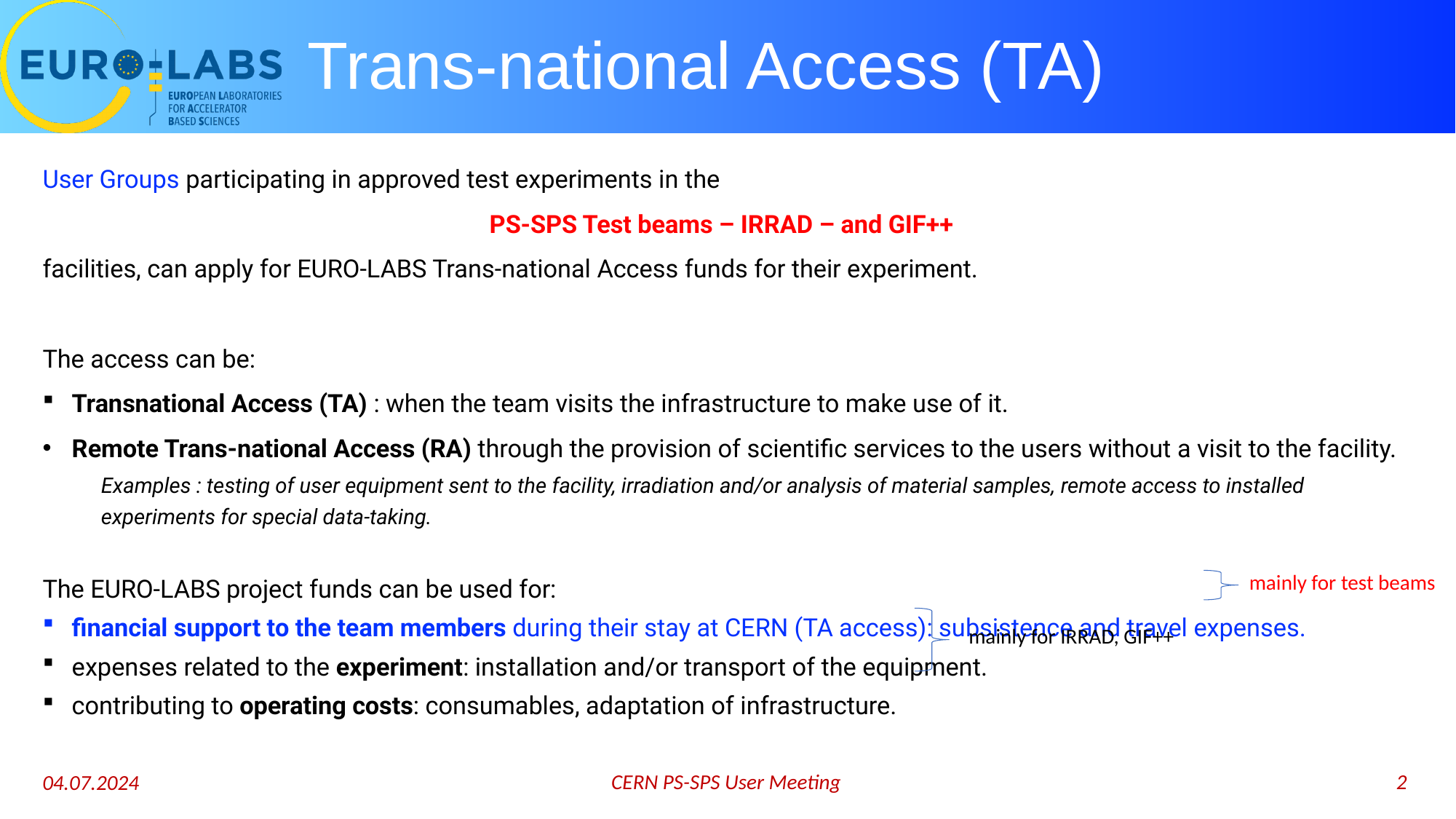

# Trans-national Access (TA)
User Groups participating in approved test experiments in the
PS-SPS Test beams – IRRAD – and GIF++
facilities, can apply for EURO-LABS Trans-national Access funds for their experiment.

The access can be:
Transnational Access (TA) : when the team visits the infrastructure to make use of it.
Remote Trans-national Access (RA) through the provision of scientific services to the users without a visit to the facility.
Examples : testing of user equipment sent to the facility, irradiation and/or analysis of material samples, remote access to installed experiments for special data-taking.

The EURO-LABS project funds can be used for:
financial support to the team members during their stay at CERN (TA access): subsistence and travel expenses.
expenses related to the experiment: installation and/or transport of the equipment.
contributing to operating costs: consumables, adaptation of infrastructure.

mainly for test beams

mainly for IRRAD, GIF++
CERN PS-SPS User Meeting
2
04.07.2024